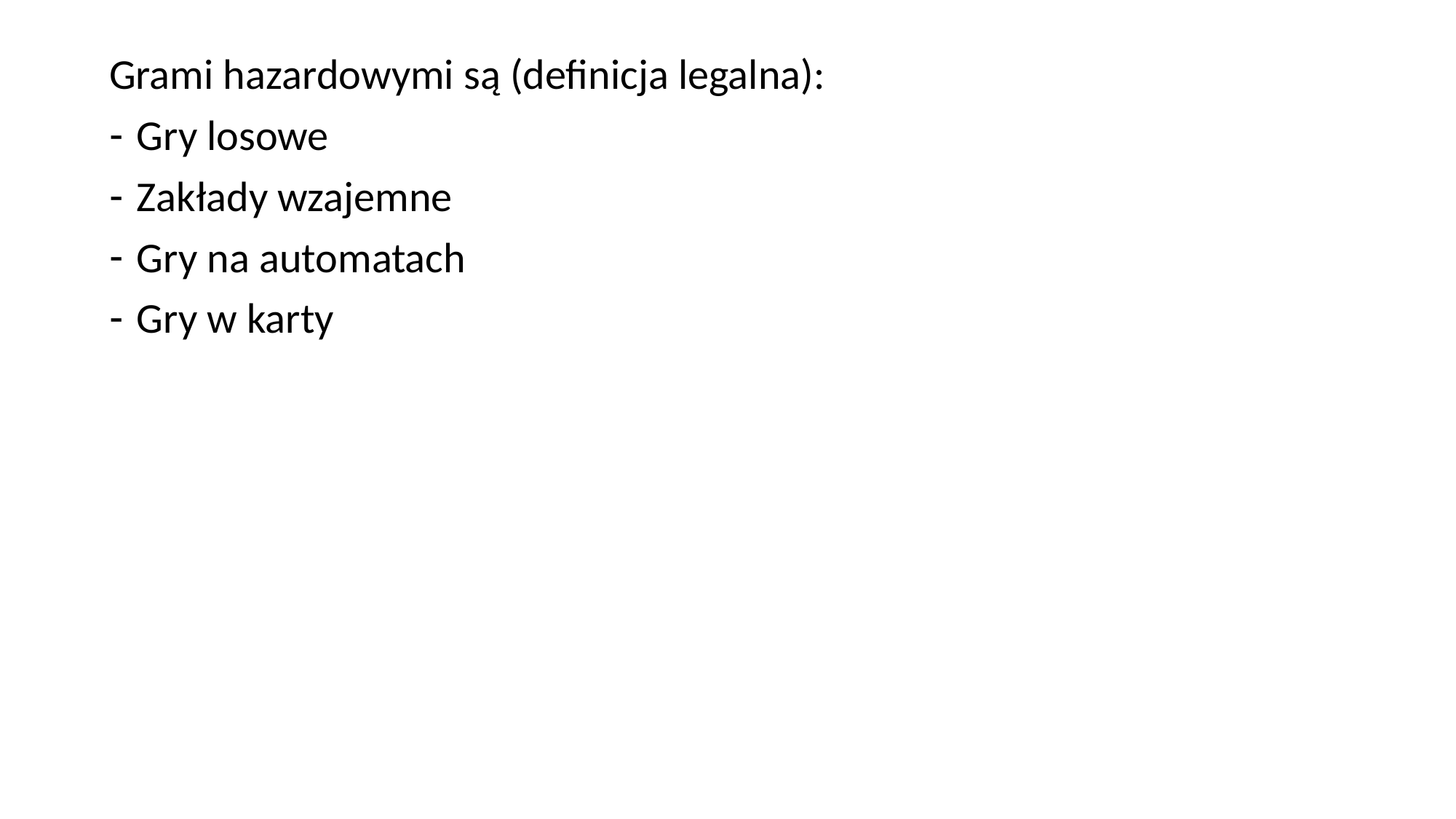

Grami hazardowymi są (definicja legalna):
Gry losowe
Zakłady wzajemne
Gry na automatach
Gry w karty